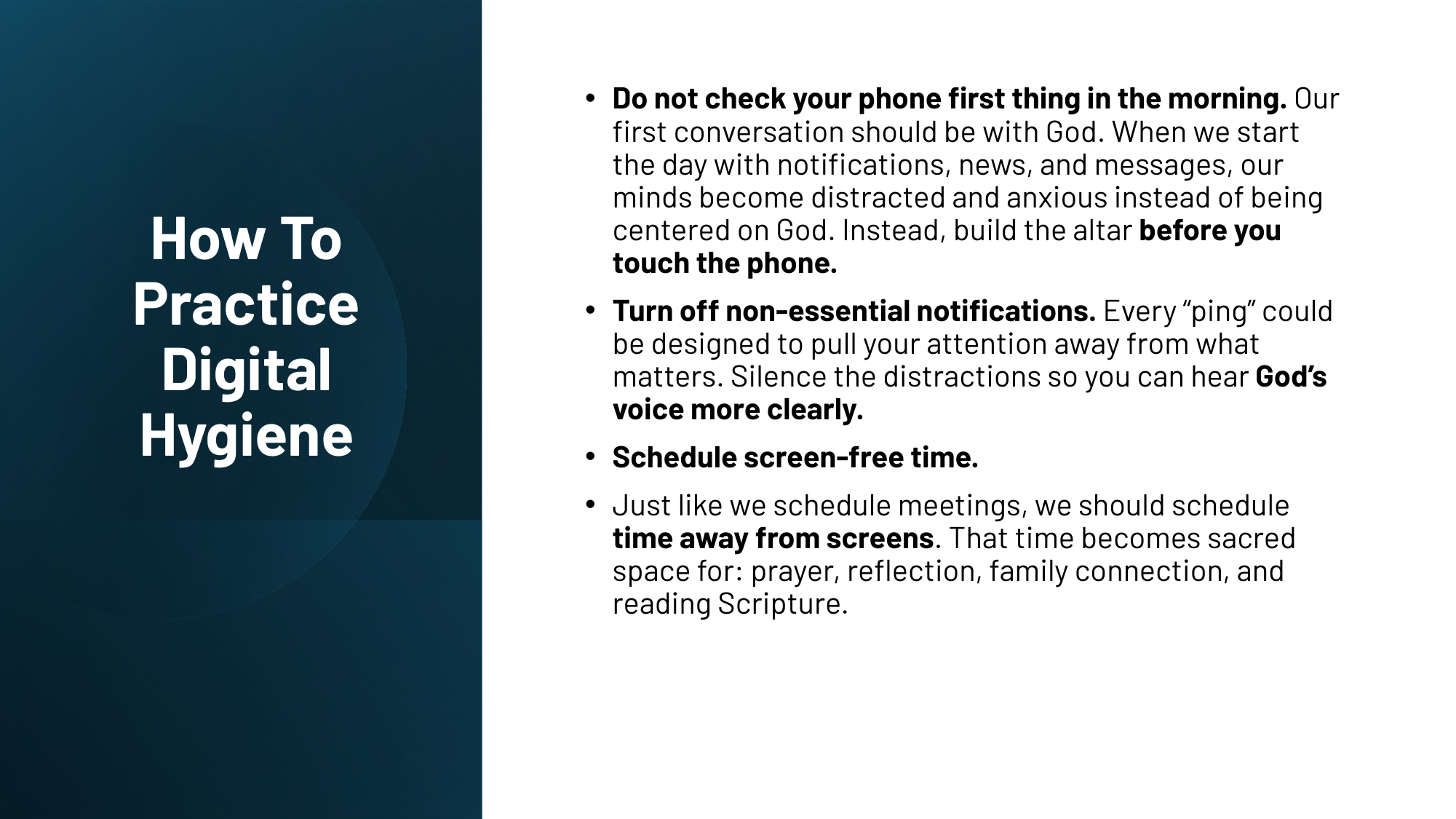

# How To Practice Digital Hygiene
Do not check your phone first thing in the morning. Our first conversation should be with God. When we start the day with notifications, news, and messages, our minds become distracted and anxious instead of being centered on God. Instead, build the altar before you touch the phone.
Turn off non-essential notifications. Every “ping” could be designed to pull your attention away from what matters. Silence the distractions so you can hear God’s voice more clearly.
Schedule screen-free time.
Just like we schedule meetings, we should schedule time away from screens. That time becomes sacred space for: prayer, reflection, family connection, and reading Scripture.